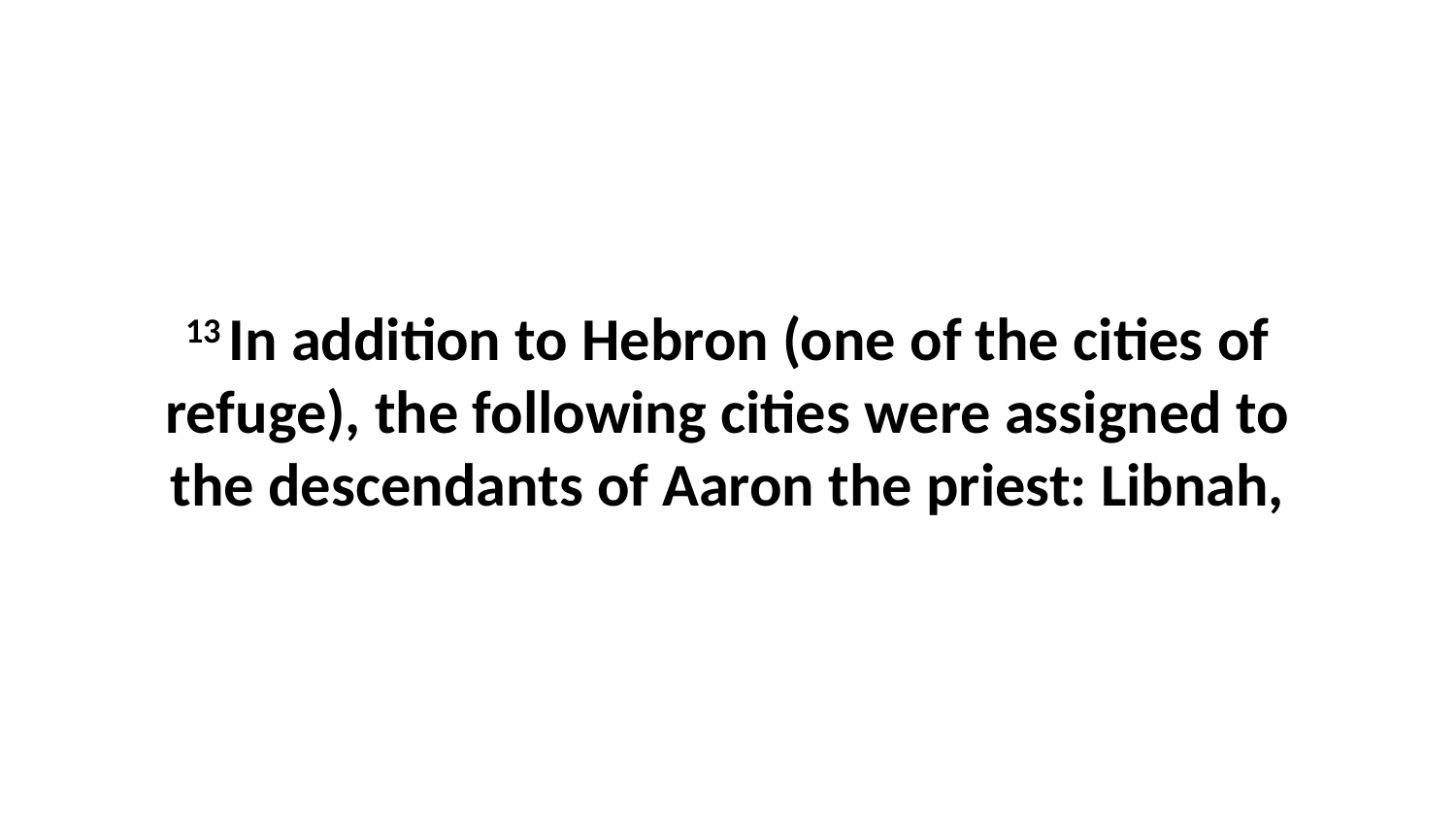

13 In addition to Hebron (one of the cities of refuge), the following cities were assigned to the descendants of Aaron the priest: Libnah,